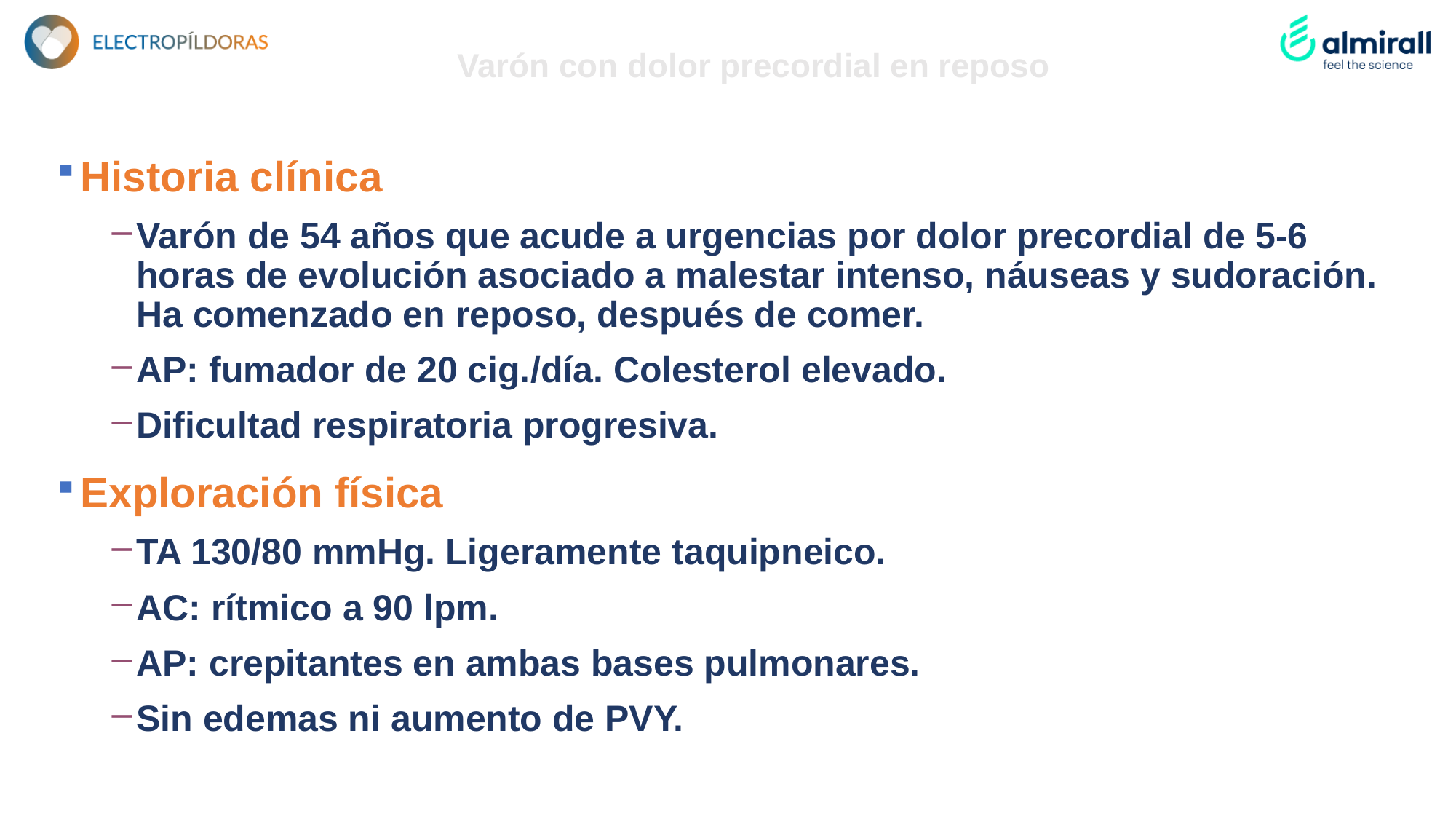

Varón con dolor precordial en reposo
Historia clínica
Varón de 54 años que acude a urgencias por dolor precordial de 5-6 horas de evolución asociado a malestar intenso, náuseas y sudoración. Ha comenzado en reposo, después de comer.
AP: fumador de 20 cig./día. Colesterol elevado.
Dificultad respiratoria progresiva.
Exploración física
TA 130/80 mmHg. Ligeramente taquipneico.
AC: rítmico a 90 lpm.
AP: crepitantes en ambas bases pulmonares.
Sin edemas ni aumento de PVY.